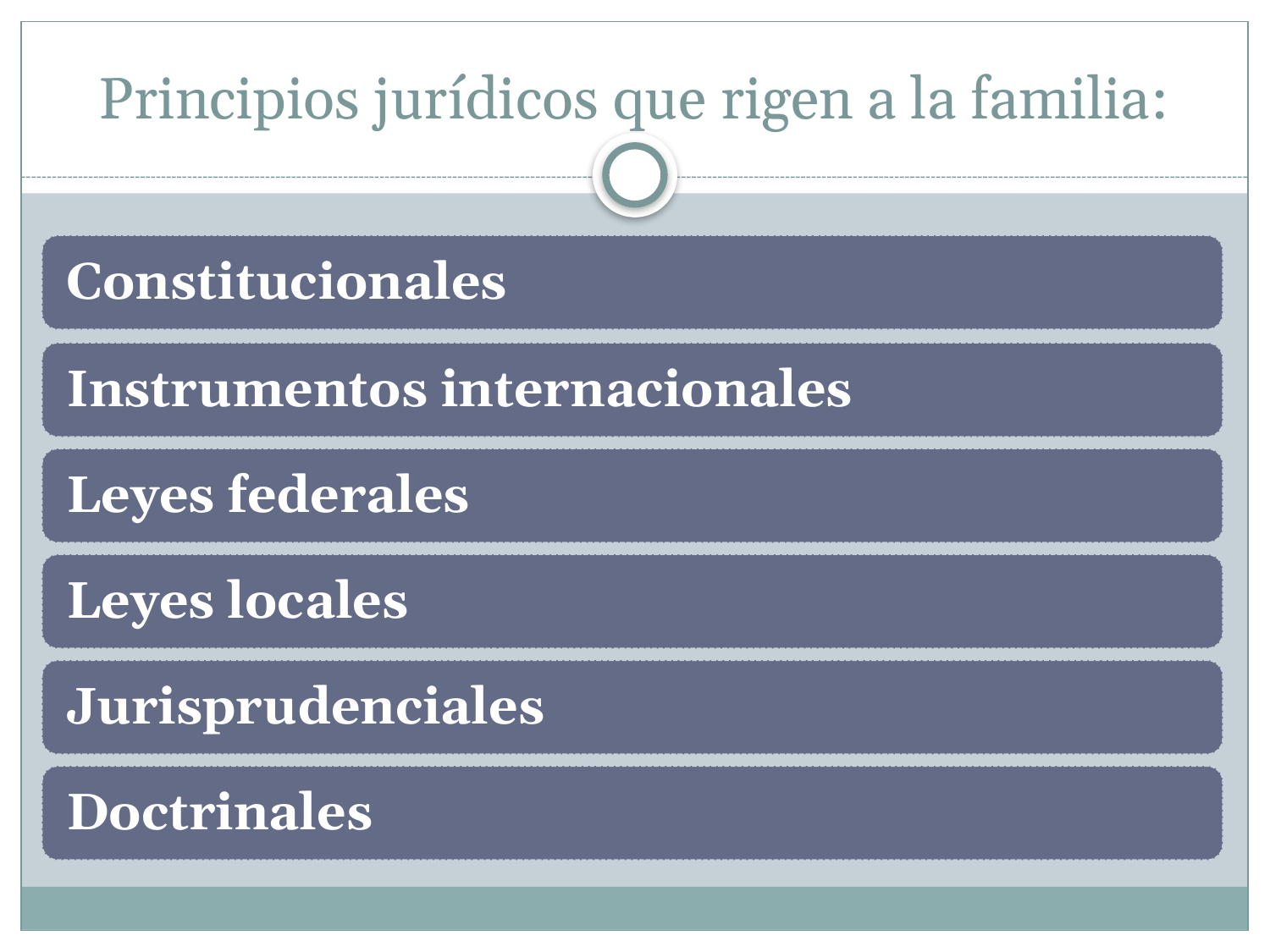

# Principios jurídicos que rigen a la familia:
Constitucionales
Instrumentos internacionales
Leyes federales
Leyes locales
Jurisprudenciales
Doctrinales